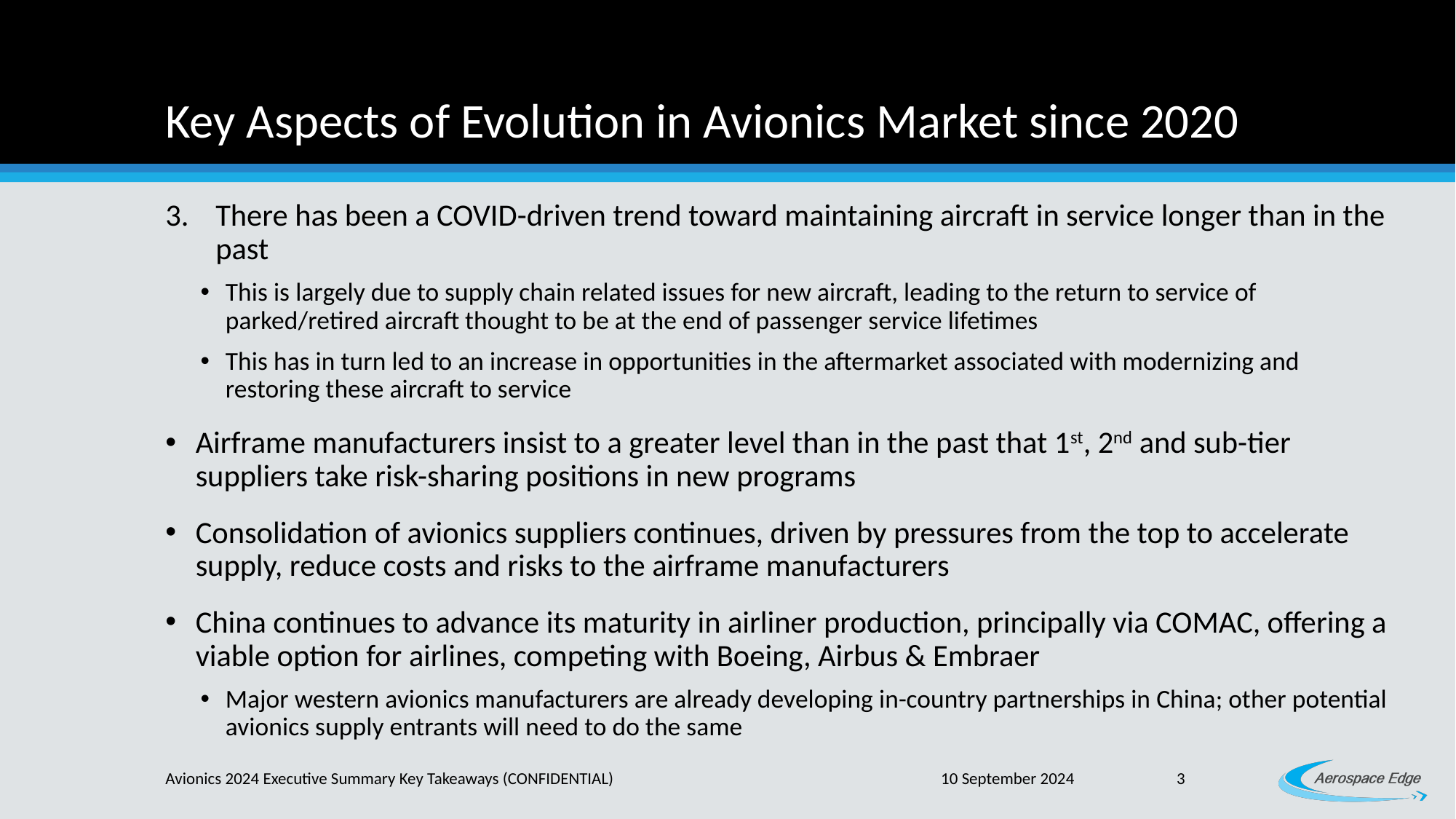

# Key Aspects of Evolution in Avionics Market since 2020
There has been a COVID-driven trend toward maintaining aircraft in service longer than in the past
This is largely due to supply chain related issues for new aircraft, leading to the return to service of parked/retired aircraft thought to be at the end of passenger service lifetimes
This has in turn led to an increase in opportunities in the aftermarket associated with modernizing and restoring these aircraft to service
Airframe manufacturers insist to a greater level than in the past that 1st, 2nd and sub-tier suppliers take risk-sharing positions in new programs
Consolidation of avionics suppliers continues, driven by pressures from the top to accelerate supply, reduce costs and risks to the airframe manufacturers
China continues to advance its maturity in airliner production, principally via COMAC, offering a viable option for airlines, competing with Boeing, Airbus & Embraer
Major western avionics manufacturers are already developing in-country partnerships in China; other potential avionics supply entrants will need to do the same

Avionics 2024 Executive Summary Key Takeaways (CONFIDENTIAL)
10 September 2024
3